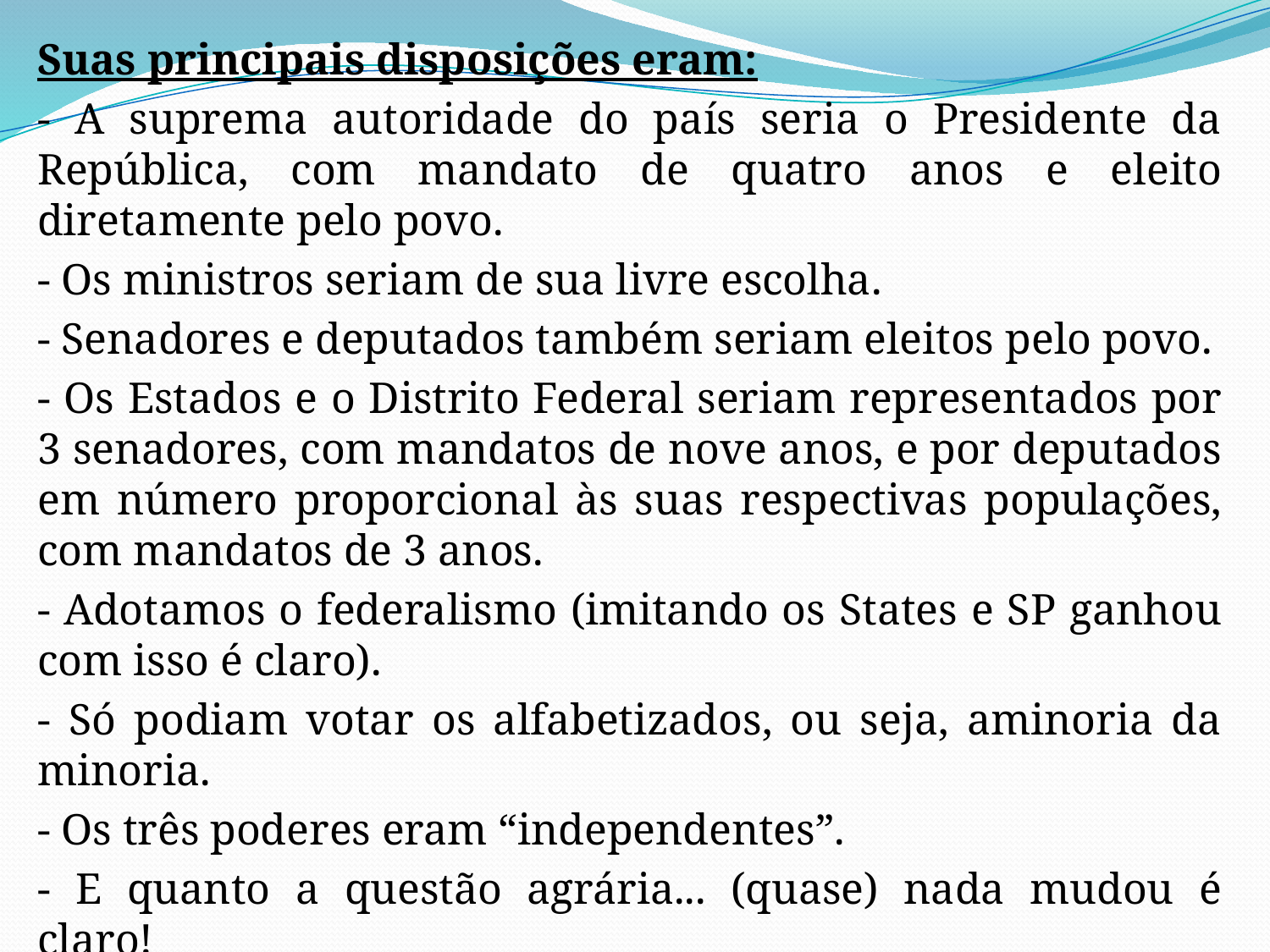

Suas principais disposições eram:
- A suprema autoridade do país seria o Presidente da República, com mandato de quatro anos e eleito diretamente pelo povo.
- Os ministros seriam de sua livre escolha.
- Senadores e deputados também seriam eleitos pelo povo.
- Os Estados e o Distrito Federal seriam representados por 3 senadores, com mandatos de nove anos, e por deputados em número proporcional às suas respectivas populações, com mandatos de 3 anos.
- Adotamos o federalismo (imitando os States e SP ganhou com isso é claro).
- Só podiam votar os alfabetizados, ou seja, aminoria da minoria.
- Os três poderes eram “independentes”.
- E quanto a questão agrária... (quase) nada mudou é claro!